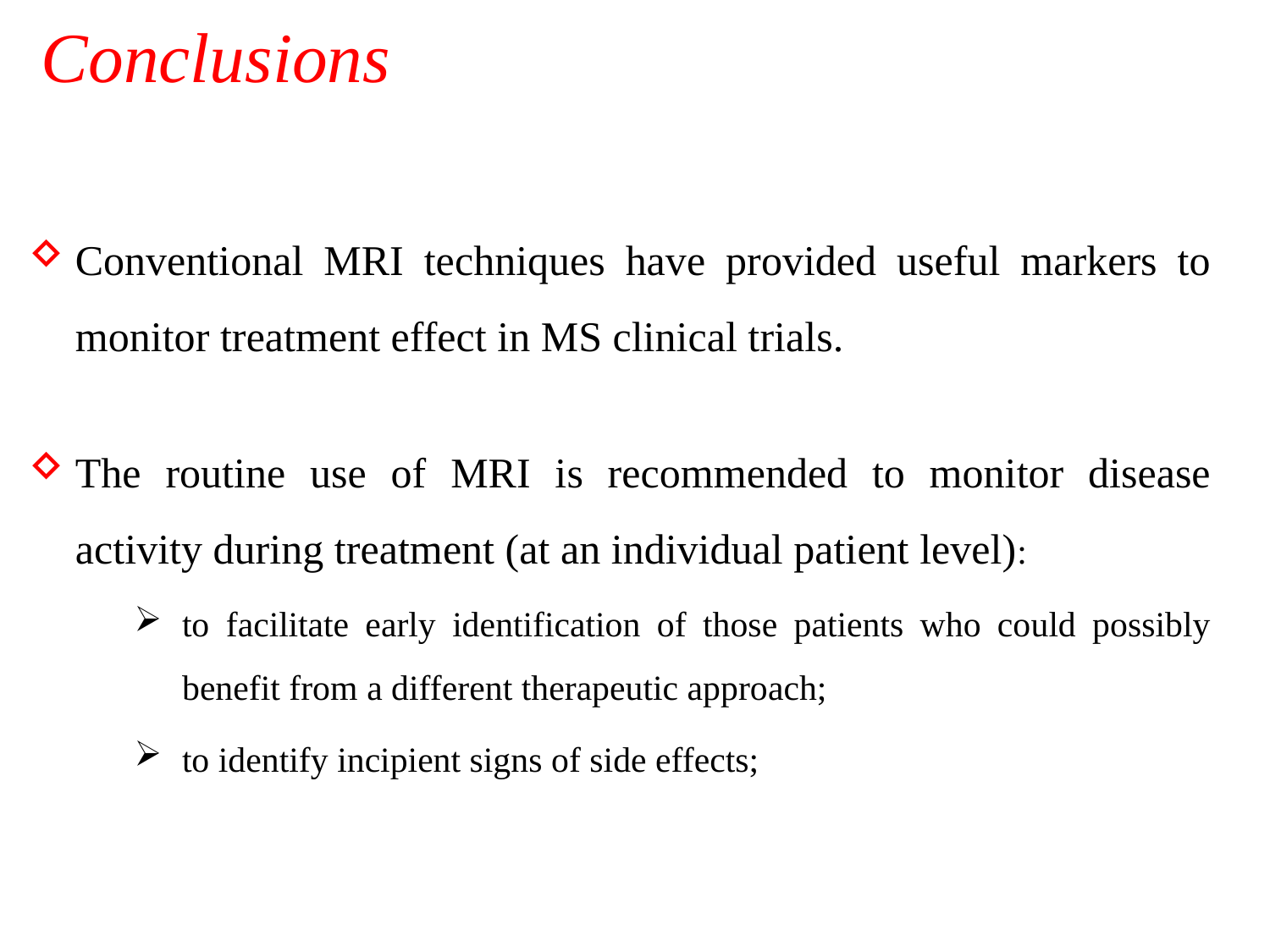

Conclusions
Conventional MRI techniques have provided useful markers to monitor treatment effect in MS clinical trials.

The routine use of MRI is recommended to monitor disease activity during treatment (at an individual patient level):
to facilitate early identification of those patients who could possibly benefit from a different therapeutic approach;
to identify incipient signs of side effects;